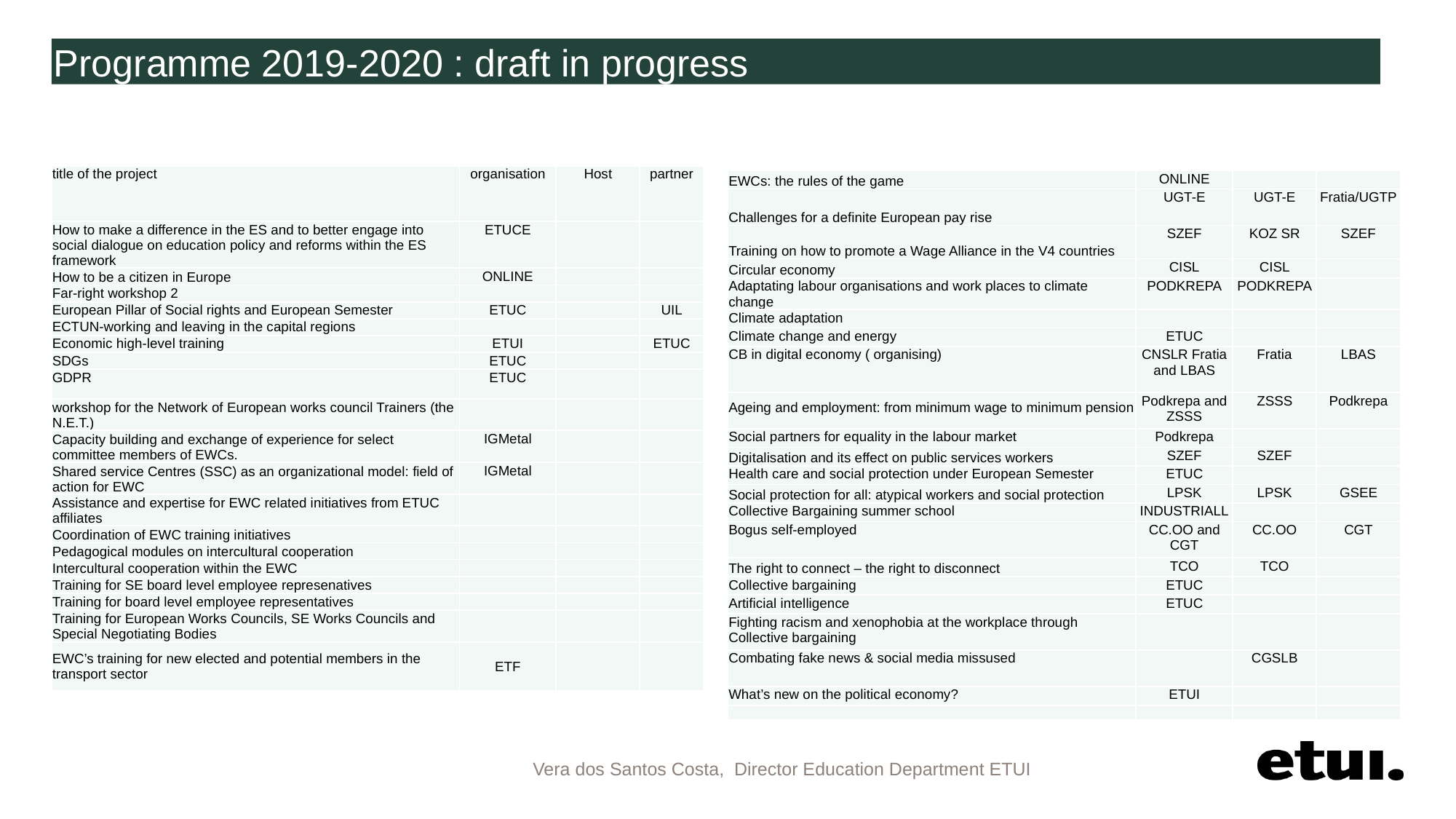

# Programme 2019-2020 : draft in progress
| title of the project | organisation | Host | partner |
| --- | --- | --- | --- |
| How to make a difference in the ES and to better engage into social dialogue on education policy and reforms within the ES framework | ETUCE |  |  |
| How to be a citizen in Europe | ONLINE |  |  |
| Far-right workshop 2 |  |  |  |
| European Pillar of Social rights and European Semester | ETUC |  | UIL |
| ECTUN-working and leaving in the capital regions |  |  |  |
| Economic high-level training | ETUI |  | ETUC |
| SDGs | ETUC |  |  |
| GDPR | ETUC |  |  |
| workshop for the Network of European works council Trainers (the N.E.T.) |  |  |  |
| Capacity building and exchange of experience for select committee members of EWCs. | IGMetal |  |  |
| Shared service Centres (SSC) as an organizational model: field of action for EWC | IGMetal |  |  |
| Assistance and expertise for EWC related initiatives from ETUC affiliates |  |  |  |
| Coordination of EWC training initiatives |  |  |  |
| Pedagogical modules on intercultural cooperation |  |  |  |
| Intercultural cooperation within the EWC |  |  |  |
| Training for SE board level employee represenatives |  |  |  |
| Training for board level employee representatives |  |  |  |
| Training for European Works Councils, SE Works Councils and Special Negotiating Bodies |  |  |  |
| EWC’s training for new elected and potential members in the transport sector | ETF |  |  |
| EWCs: the rules of the game | ONLINE |  |  |
| --- | --- | --- | --- |
| Challenges for a definite European pay rise | UGT-E | UGT-E | Fratia/UGTP |
| Training on how to promote a Wage Alliance in the V4 countries | SZEF | KOZ SR | SZEF |
| Circular economy | CISL | CISL |  |
| Adaptating labour organisations and work places to climate change | PODKREPA | PODKREPA |  |
| Climate adaptation |  |  |  |
| Climate change and energy | ETUC |  |  |
| CB in digital economy ( organising) | CNSLR Fratia and LBAS | Fratia | LBAS |
| Ageing and employment: from minimum wage to minimum pension | Podkrepa and ZSSS | ZSSS | Podkrepa |
| Social partners for equality in the labour market | Podkrepa |  |  |
| Digitalisation and its effect on public services workers | SZEF | SZEF |  |
| Health care and social protection under European Semester | ETUC |  |  |
| Social protection for all: atypical workers and social protection | LPSK | LPSK | GSEE |
| Collective Bargaining summer school | INDUSTRIALL |  |  |
| Bogus self-employed | CC.OO and CGT | CC.OO | CGT |
| The right to connect – the right to disconnect | TCO | TCO |  |
| Collective bargaining | ETUC |  |  |
| Artificial intelligence | ETUC |  |  |
| Fighting racism and xenophobia at the workplace through Collective bargaining |  |  |  |
| Combating fake news & social media missused |  | CGSLB |  |
| What’s new on the political economy? | ETUI |  |  |
|  |  |  |  |
Vera dos Santos Costa,  Director Education Department ETUI